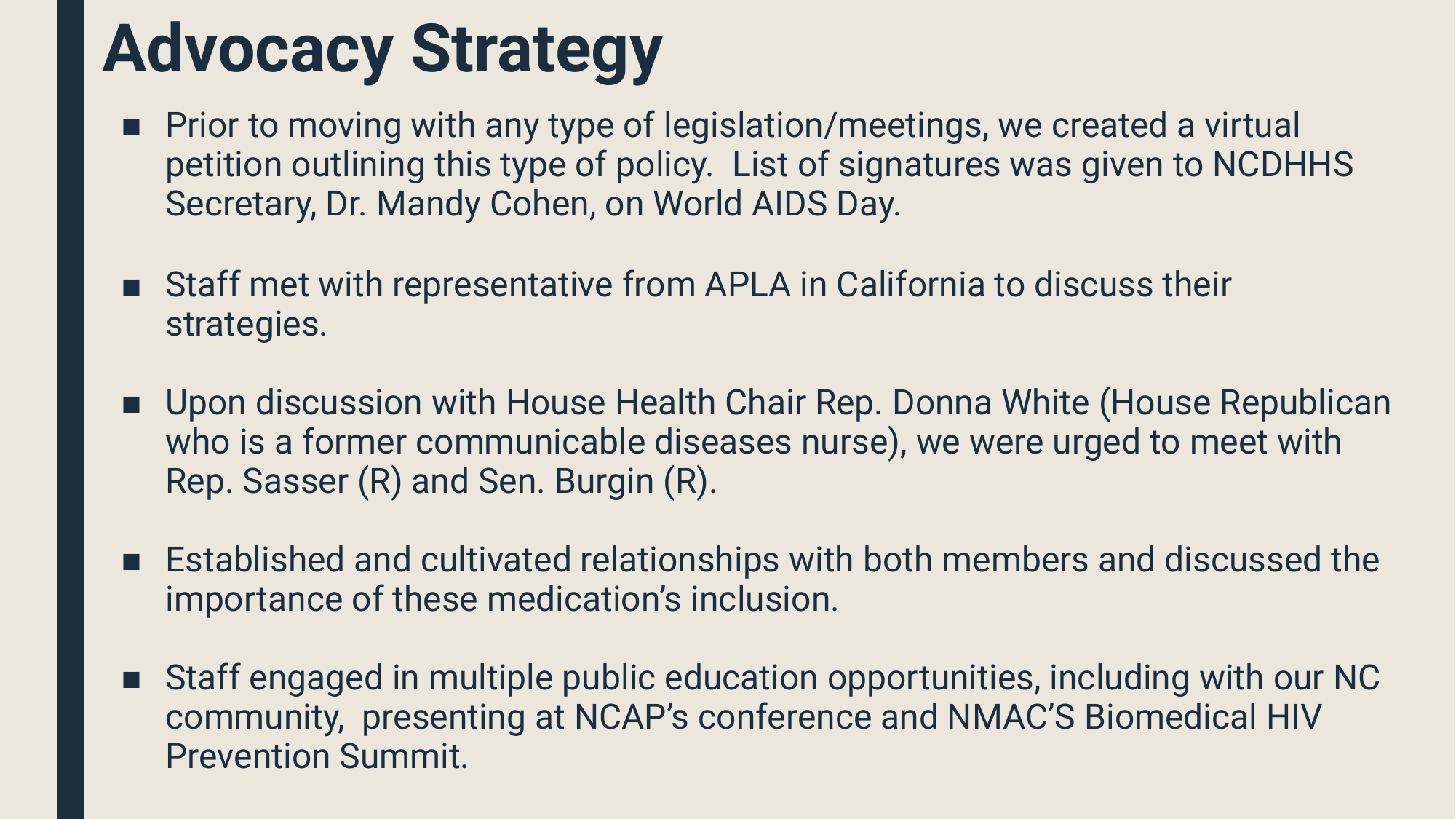

# Advocacy Strategy
Prior to moving with any type of legislation/meetings, we created a virtual petition outlining this type of policy.  List of signatures was given to NCDHHS Secretary, Dr. Mandy Cohen, on World AIDS Day.
Staff met with representative from APLA in California to discuss their strategies.
Upon discussion with House Health Chair Rep. Donna White (House Republican who is a former communicable diseases nurse), we were urged to meet with Rep. Sasser (R) and Sen. Burgin (R).
Established and cultivated relationships with both members and discussed the importance of these medication’s inclusion.
Staff engaged in multiple public education opportunities, including with our NC community,  presenting at NCAP’s conference and NMAC’S Biomedical HIV Prevention Summit.